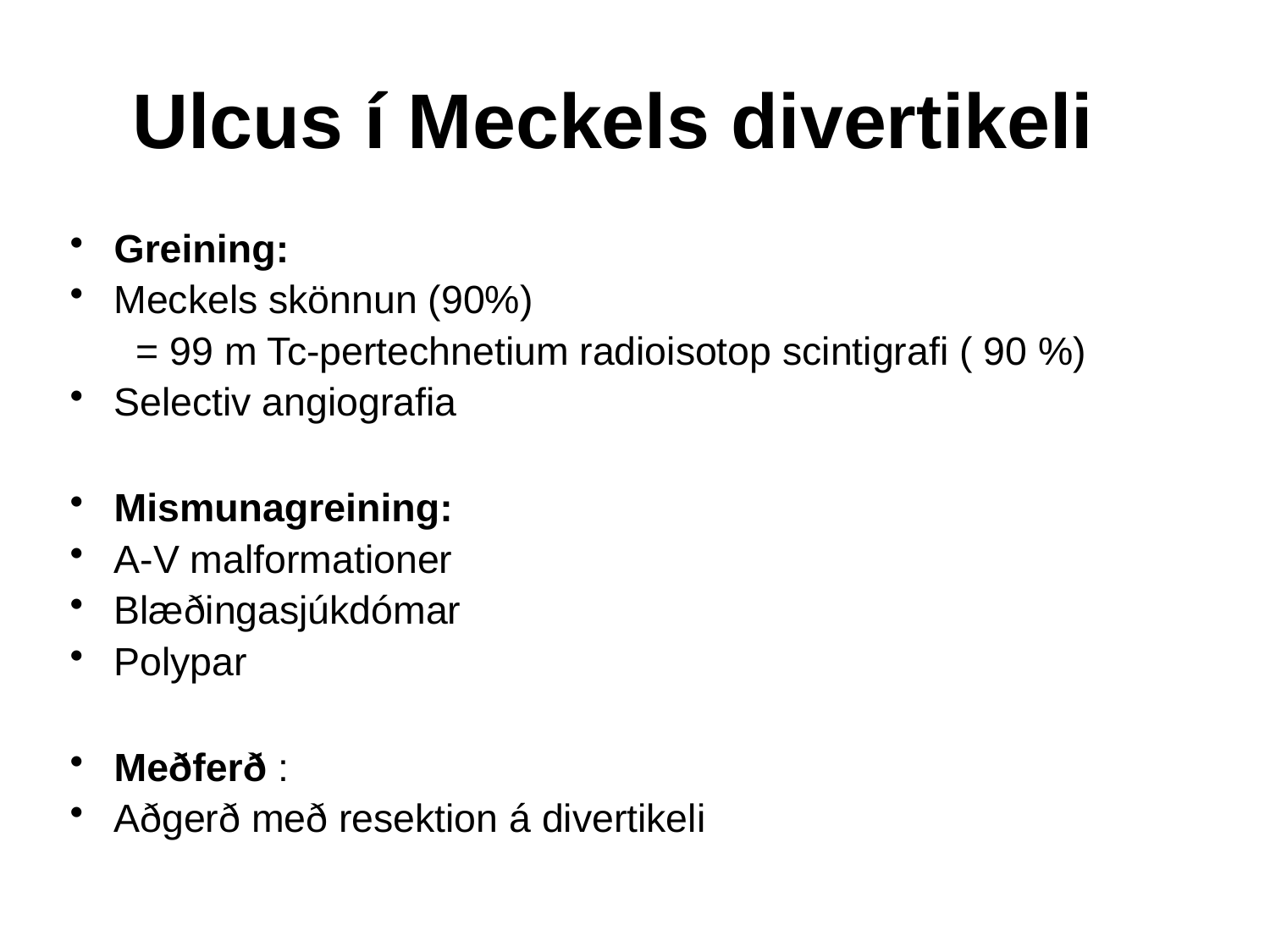

Ulcus í Meckels divertikeli
Greining:
Meckels skönnun (90%)
      = 99 m Tc-pertechnetium radioisotop scintigrafi ( 90 %)
Selectiv angiografia

Mismunagreining:
A-V malformationer
Blæðingasjúkdómar
Polypar

Meðferð :
Aðgerð með resektion á divertikeli